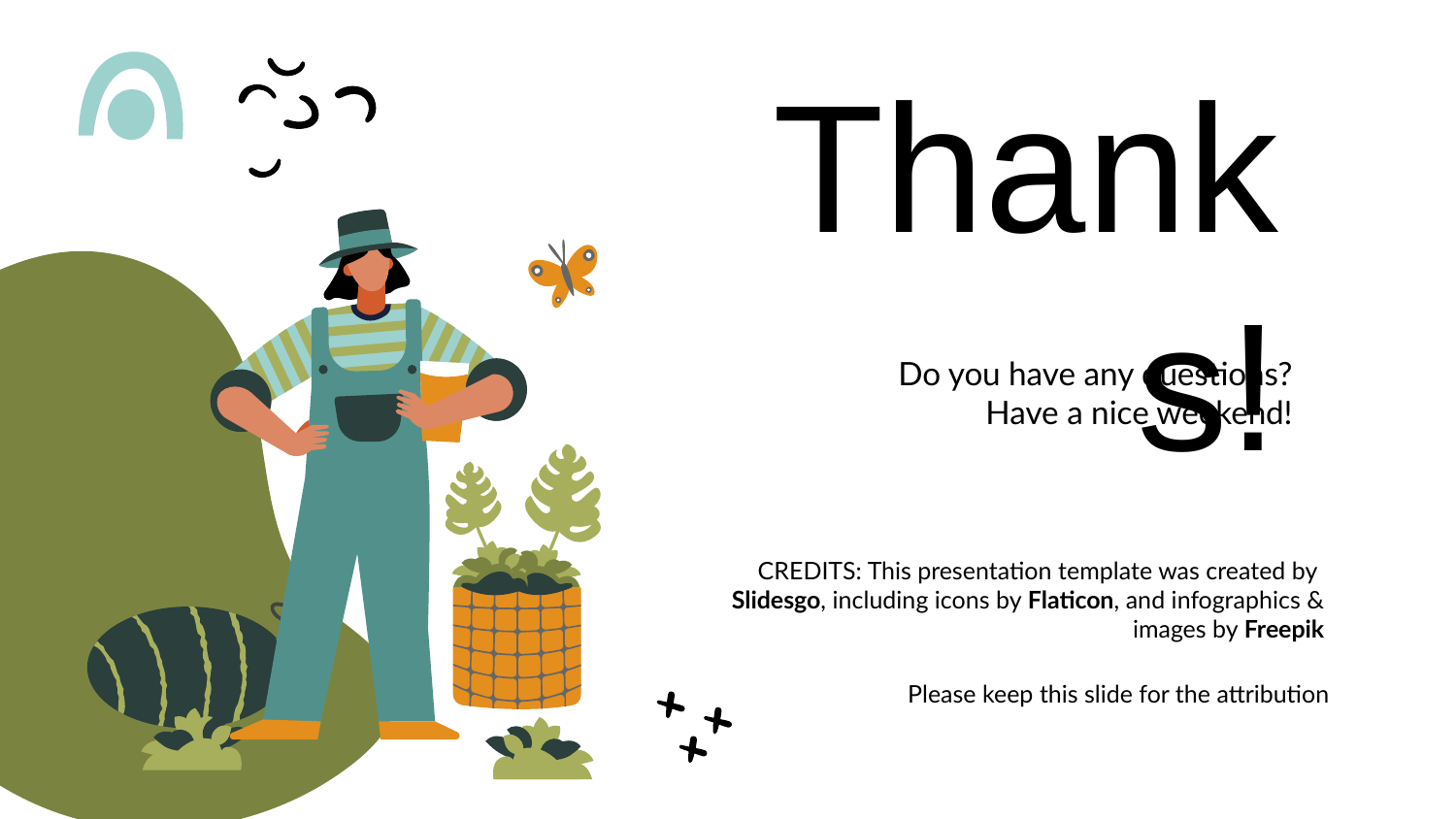

# Thanks!

Do you have any questions?
Have a nice weekend!

Please keep this slide for the attribution